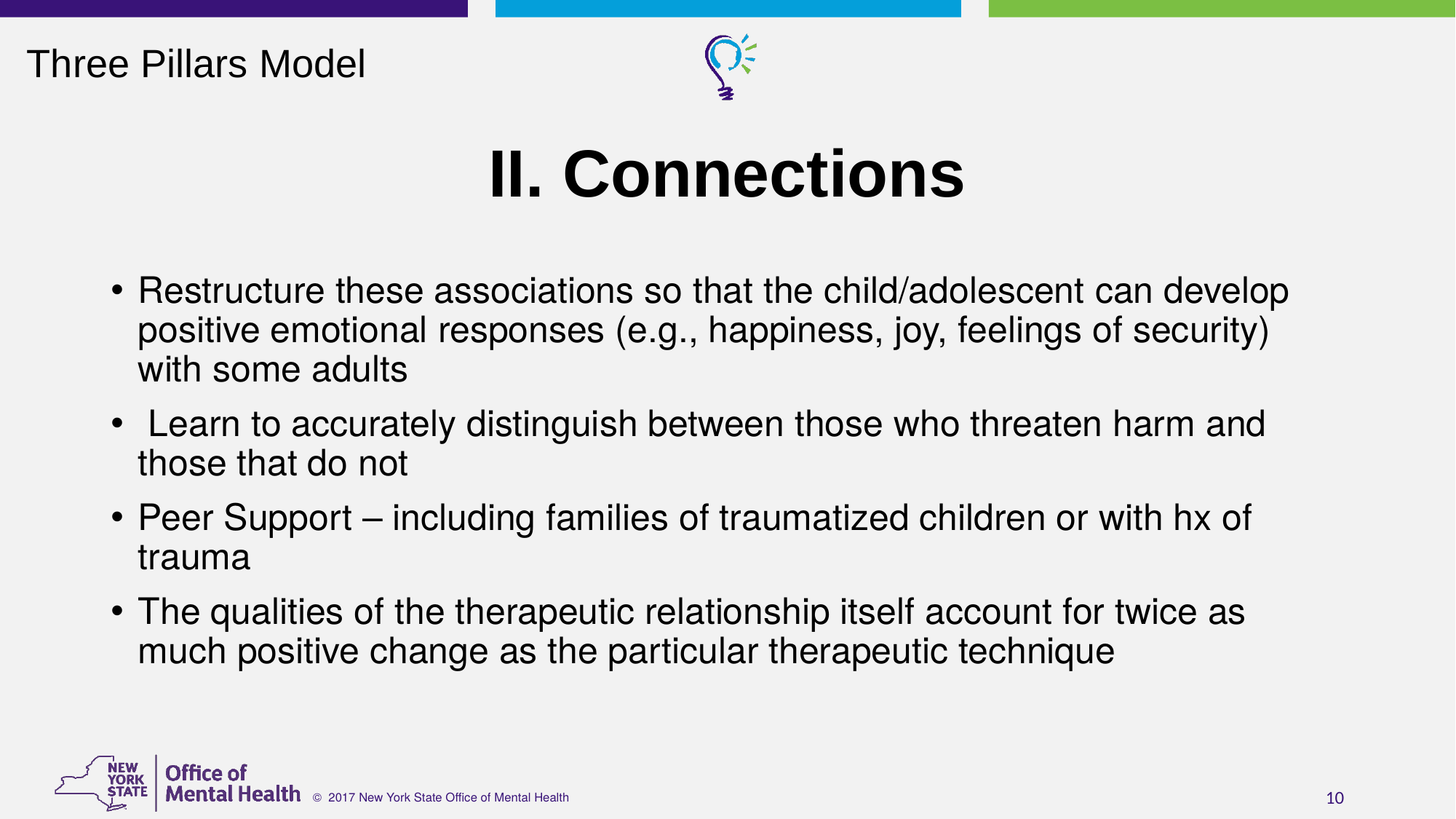

Three Pillars Model
# II. Connections
Restructure these associations so that the child/adolescent can develop positive emotional responses (e.g., happiness, joy, feelings of security) with some adults
 Learn to accurately distinguish between those who threaten harm and those that do not
Peer Support – including families of traumatized children or with hx of trauma
The qualities of the therapeutic relationship itself account for twice as much positive change as the particular therapeutic technique